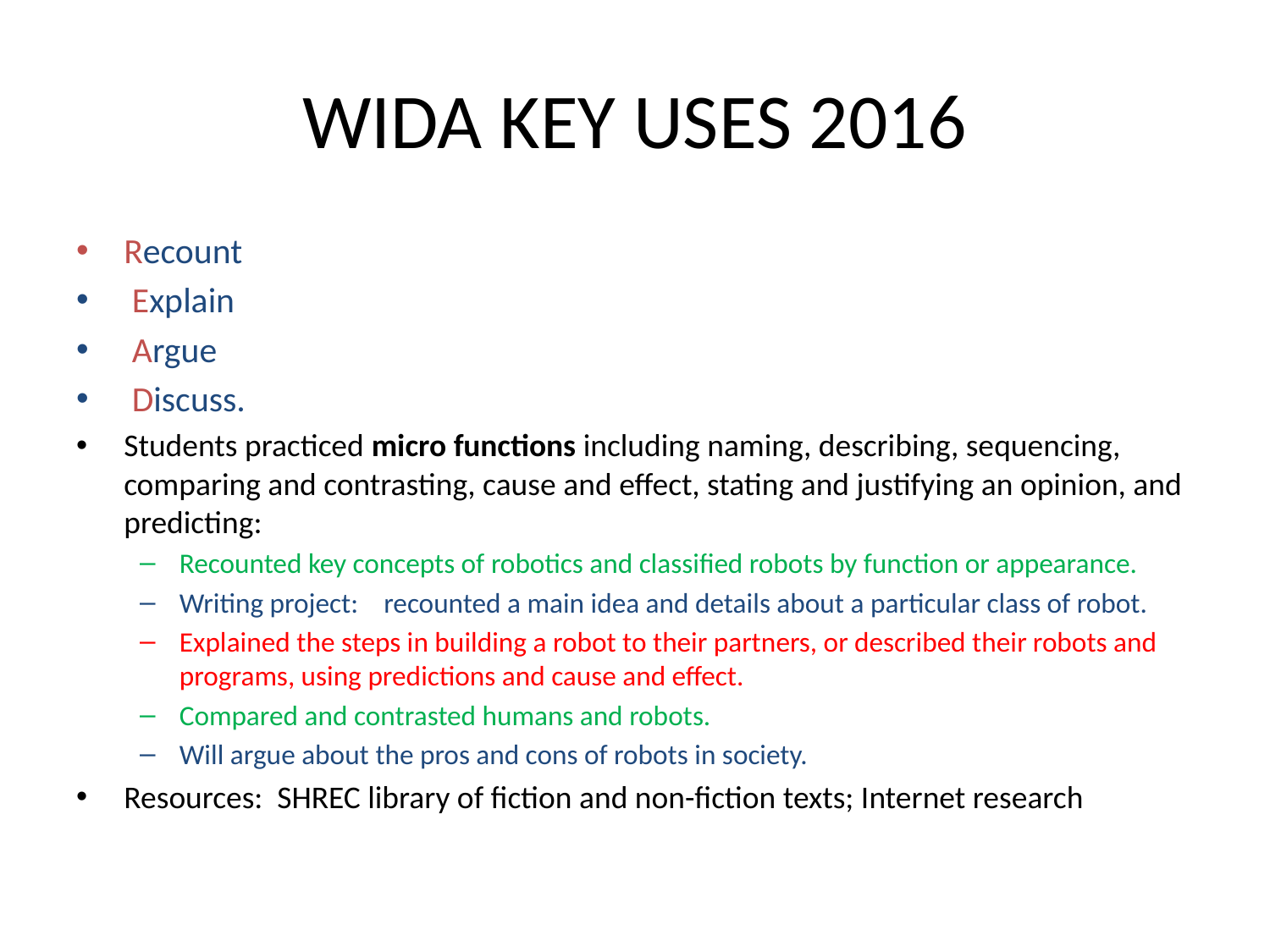

# WIDA KEY USES 2016
Recount
 Explain
 Argue
 Discuss.
Students practiced micro functions including naming, describing, sequencing, comparing and contrasting, cause and effect, stating and justifying an opinion, and predicting:
Recounted key concepts of robotics and classified robots by function or appearance.
Writing project:    recounted a main idea and details about a particular class of robot.
Explained the steps in building a robot to their partners, or described their robots and programs, using predictions and cause and effect.
Compared and contrasted humans and robots.
Will argue about the pros and cons of robots in society.
Resources:  SHREC library of fiction and non-fiction texts; Internet research